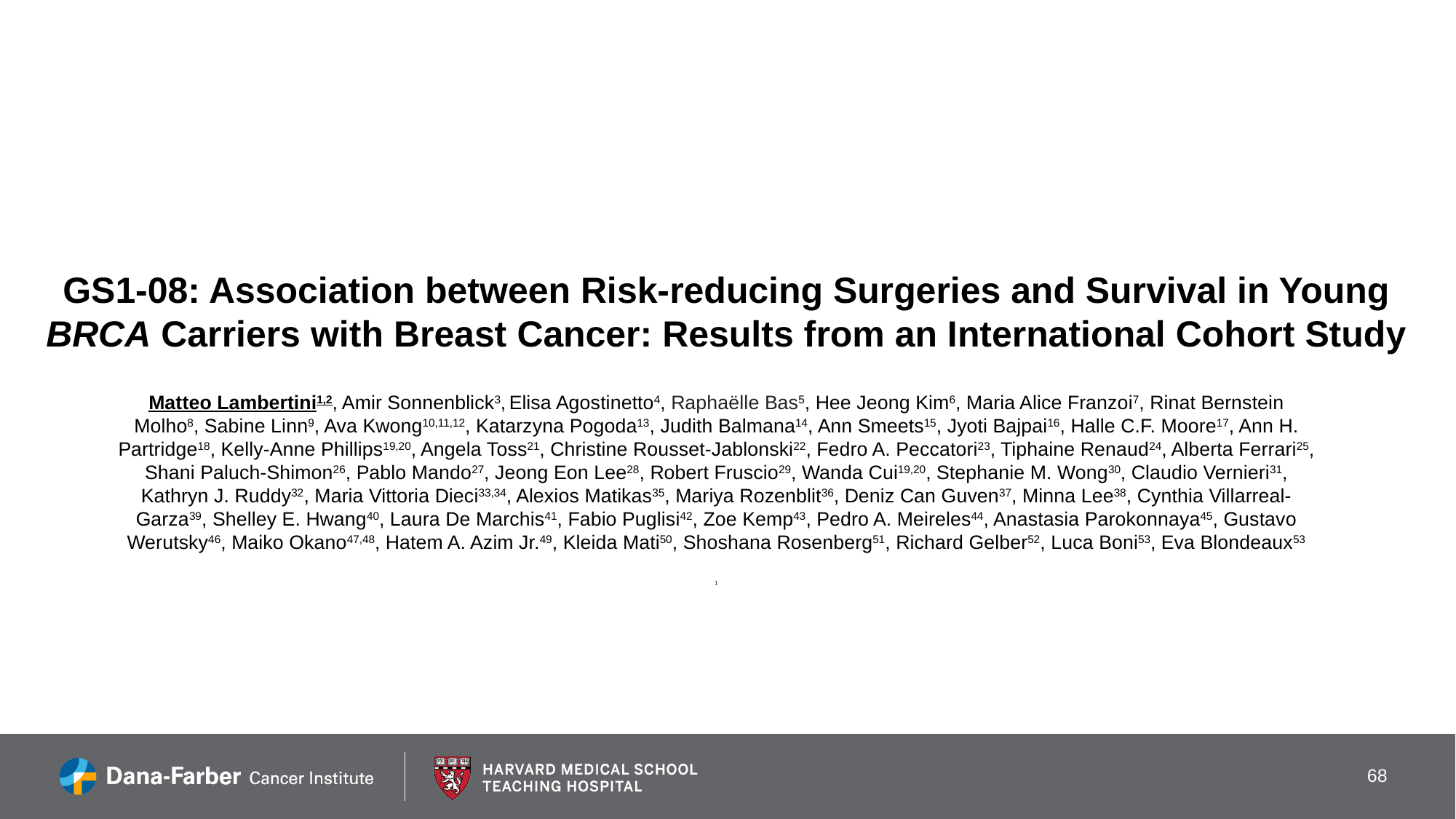

GS1-08: Association between Risk-reducing Surgeries and Survival in Young BRCA Carriers with Breast Cancer: Results from an International Cohort Study
Matteo Lambertini1,2, Amir Sonnenblick3, Elisa Agostinetto4, Raphaëlle Bas5, Hee Jeong Kim6, Maria Alice Franzoi7, Rinat Bernstein Molho8, Sabine Linn9, Ava Kwong10,11,12, Katarzyna Pogoda13, Judith Balmana14, Ann Smeets15, Jyoti Bajpai16, Halle C.F. Moore17, Ann H. Partridge18, Kelly-Anne Phillips19,20, Angela Toss21, Christine Rousset-Jablonski22, Fedro A. Peccatori23, Tiphaine Renaud24, Alberta Ferrari25, Shani Paluch-Shimon26, Pablo Mando27, Jeong Eon Lee28, Robert Fruscio29, Wanda Cui19,20, Stephanie M. Wong30, Claudio Vernieri31, Kathryn J. Ruddy32, Maria Vittoria Dieci33,34, Alexios Matikas35, Mariya Rozenblit36, Deniz Can Guven37, Minna Lee38, Cynthia Villarreal-Garza39, Shelley E. Hwang40, Laura De Marchis41, Fabio Puglisi42, Zoe Kemp43, Pedro A. Meireles44, Anastasia Parokonnaya45, Gustavo Werutsky46, Maiko Okano47,48, Hatem A. Azim Jr.49, Kleida Mati50, Shoshana Rosenberg51, Richard Gelber52, Luca Boni53, Eva Blondeaux53

1